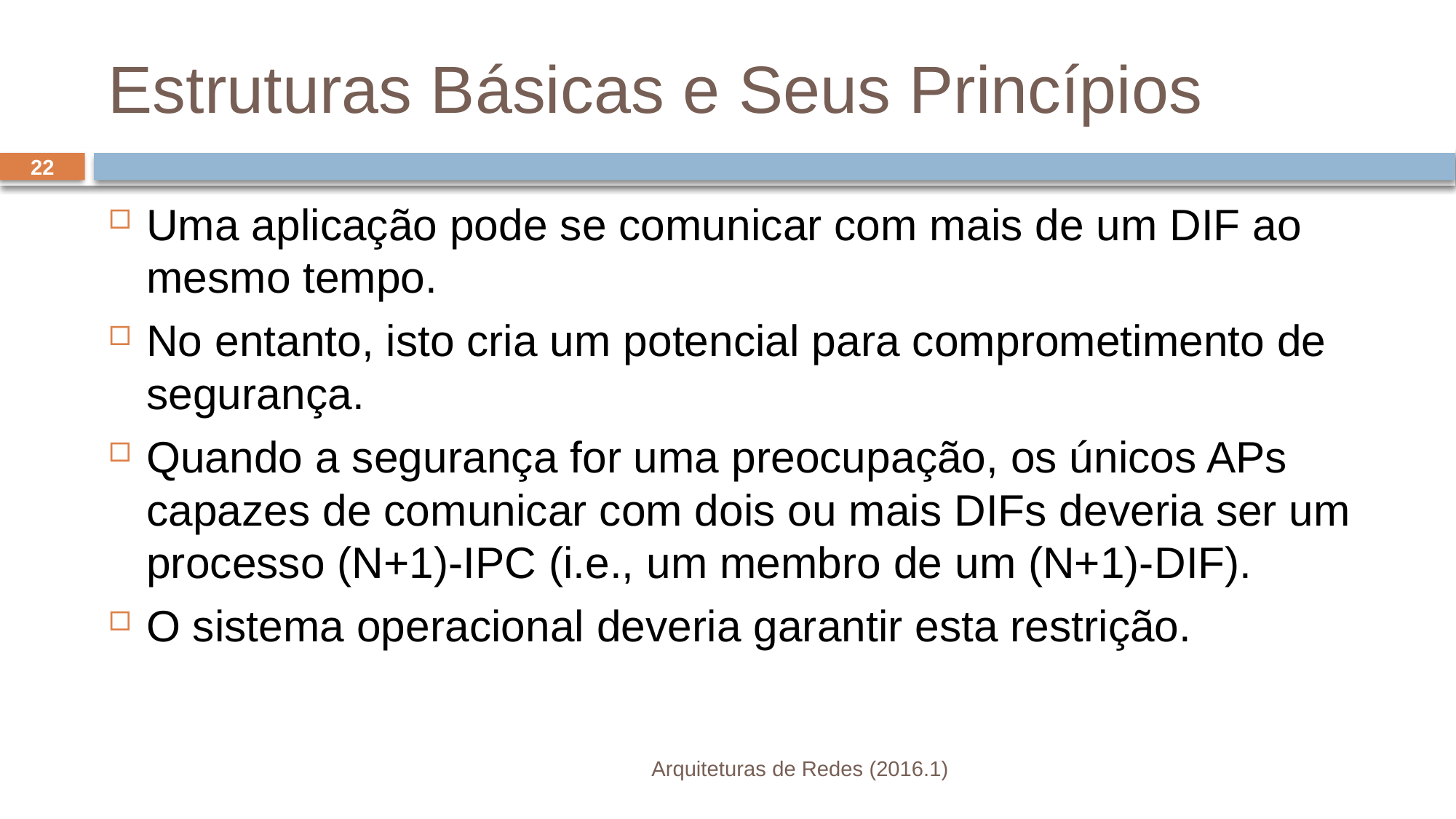

# Estruturas Básicas e Seus Princípios
22
Uma aplicação pode se comunicar com mais de um DIF ao mesmo tempo.
No entanto, isto cria um potencial para comprometimento de segurança.
Quando a segurança for uma preocupação, os únicos APs capazes de comunicar com dois ou mais DIFs deveria ser um processo (N+1)-IPC (i.e., um membro de um (N+1)-DIF).
O sistema operacional deveria garantir esta restrição.
Arquiteturas de Redes (2016.1)